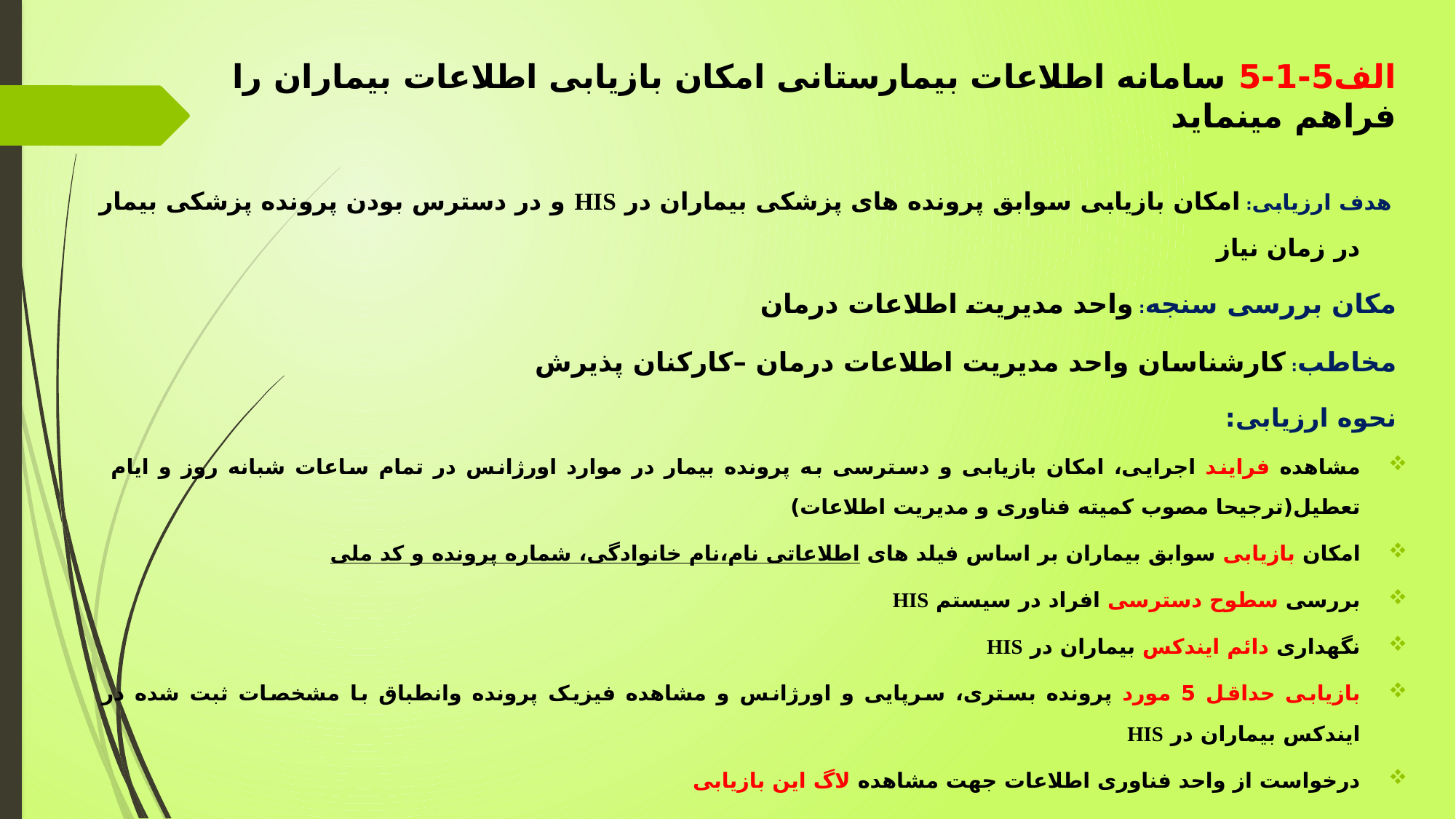

# الف5-1-5 سامانه اطلاعات بیمارستانی امکان بازیابی اطلاعات بیماران را فراهم می‏نماید
 هدف ارزیابی: امکان بازیابی سوابق پرونده های پزشکی بیماران در HIS و در دسترس بودن پرونده پزشکی بیمار در زمان نیاز
مکان بررسی سنجه: واحد مدیریت اطلاعات درمان
مخاطب: کارشناسان واحد مدیریت اطلاعات درمان –کارکنان پذیرش
نحوه ارزیابی:
مشاهده فرایند اجرایی، امکان بازیابی و دسترسی به پرونده بیمار در موارد اورژانس در تمام ساعات شبانه روز و ایام  تعطیل(ترجیحا مصوب کمیته فناوری و مدیریت اطلاعات)
امکان بازیابی سوابق بیماران بر اساس فیلد های اطلاعاتی نام،نام خانوادگی، شماره پرونده و کد ملی
بررسی سطوح دسترسی افراد در سیستم HIS
نگهداری دائم ایندکس بیماران در HIS
بازیابی حداقل 5 مورد پرونده بستری، سرپایی و اورژانس و مشاهده فیزیک پرونده وانطباق با مشخصات ثبت شده در ایندکس بیماران در HIS
درخواست از واحد فناوری اطلاعات جهت مشاهده لاگ این بازیابی